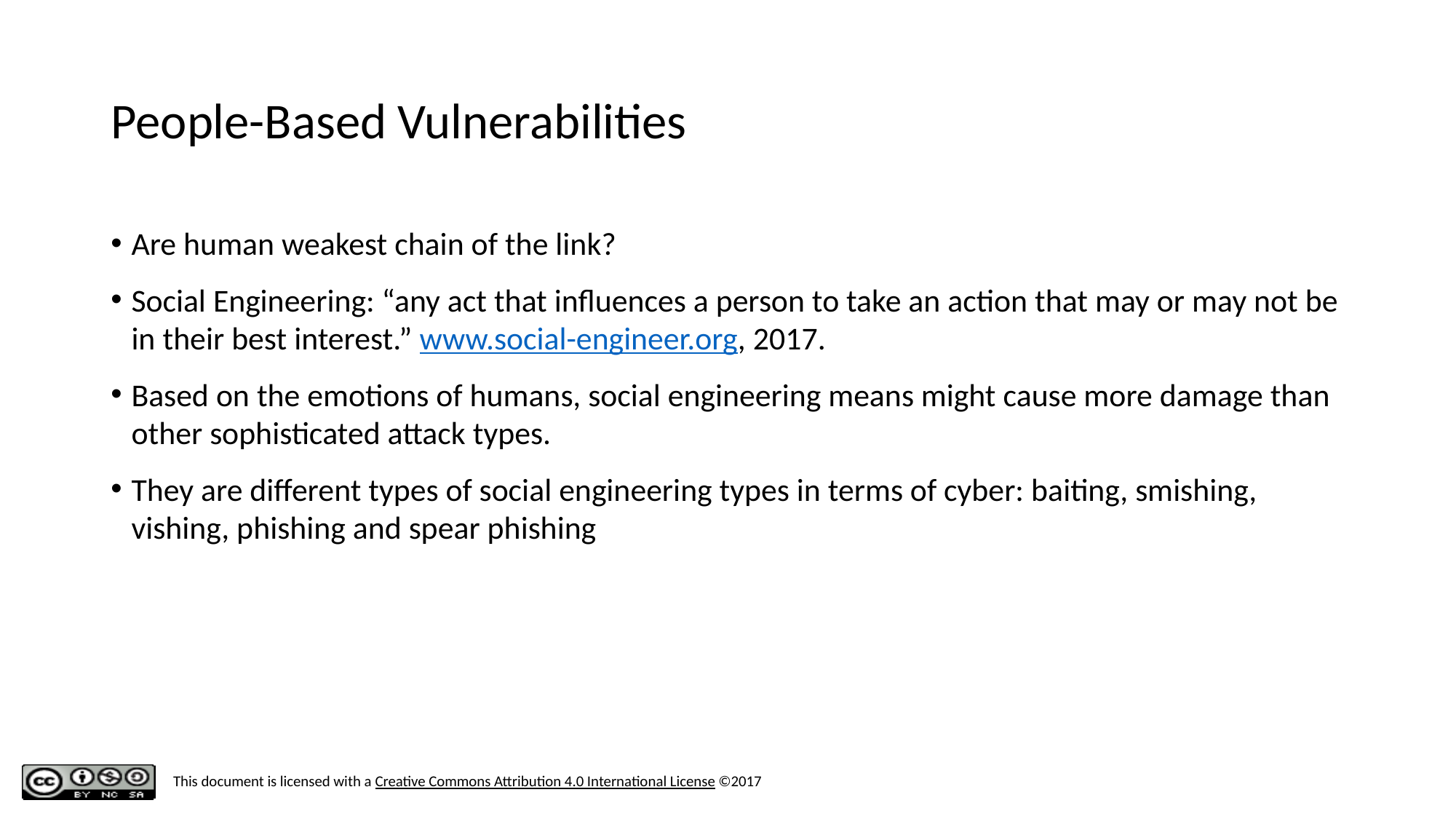

# People-Based Vulnerabilities
Are human weakest chain of the link?
Social Engineering: “any act that influences a person to take an action that may or may not be in their best interest.” www.social-engineer.org, 2017.
Based on the emotions of humans, social engineering means might cause more damage than other sophisticated attack types.
They are different types of social engineering types in terms of cyber: baiting, smishing, vishing, phishing and spear phishing